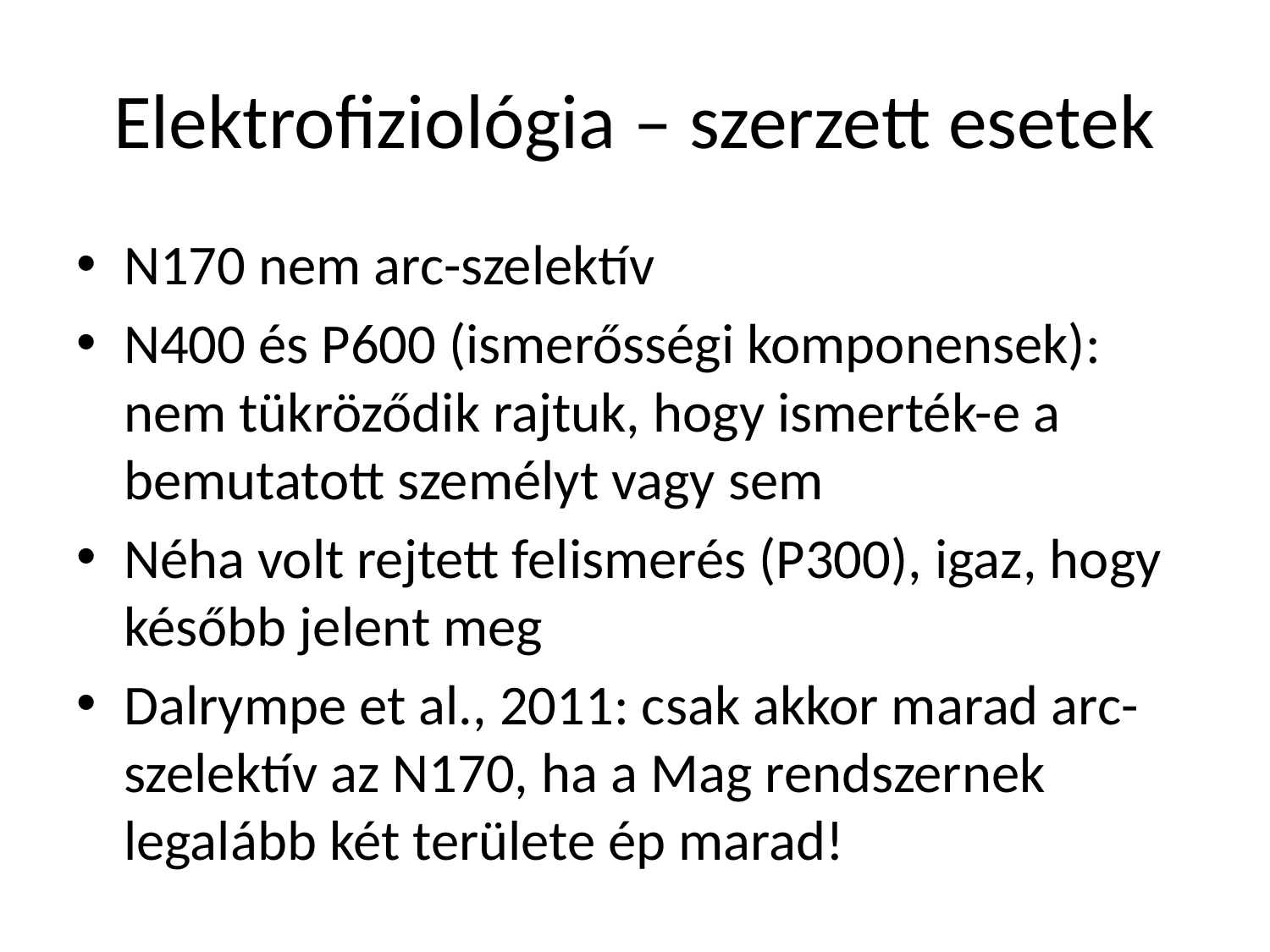

# Elektrofiziológia – szerzett esetek
N170 nem arc-szelektív
N400 és P600 (ismerősségi komponensek): nem tükröződik rajtuk, hogy ismerték-e a bemutatott személyt vagy sem
Néha volt rejtett felismerés (P300), igaz, hogy később jelent meg
Dalrympe et al., 2011: csak akkor marad arc-szelektív az N170, ha a Mag rendszernek legalább két területe ép marad!